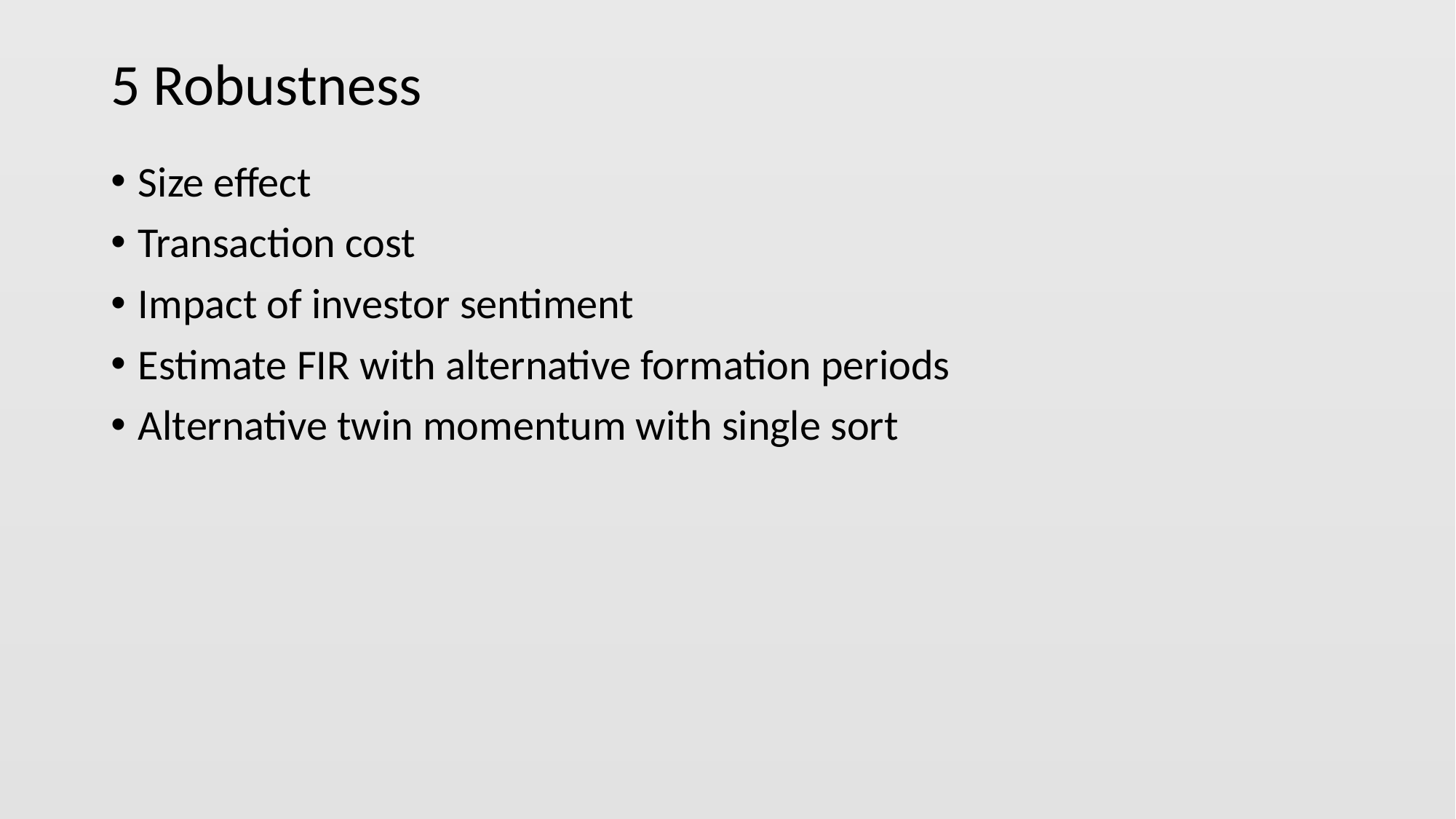

# 5 Robustness
Size effect
Transaction cost
Impact of investor sentiment
Estimate FIR with alternative formation periods
Alternative twin momentum with single sort